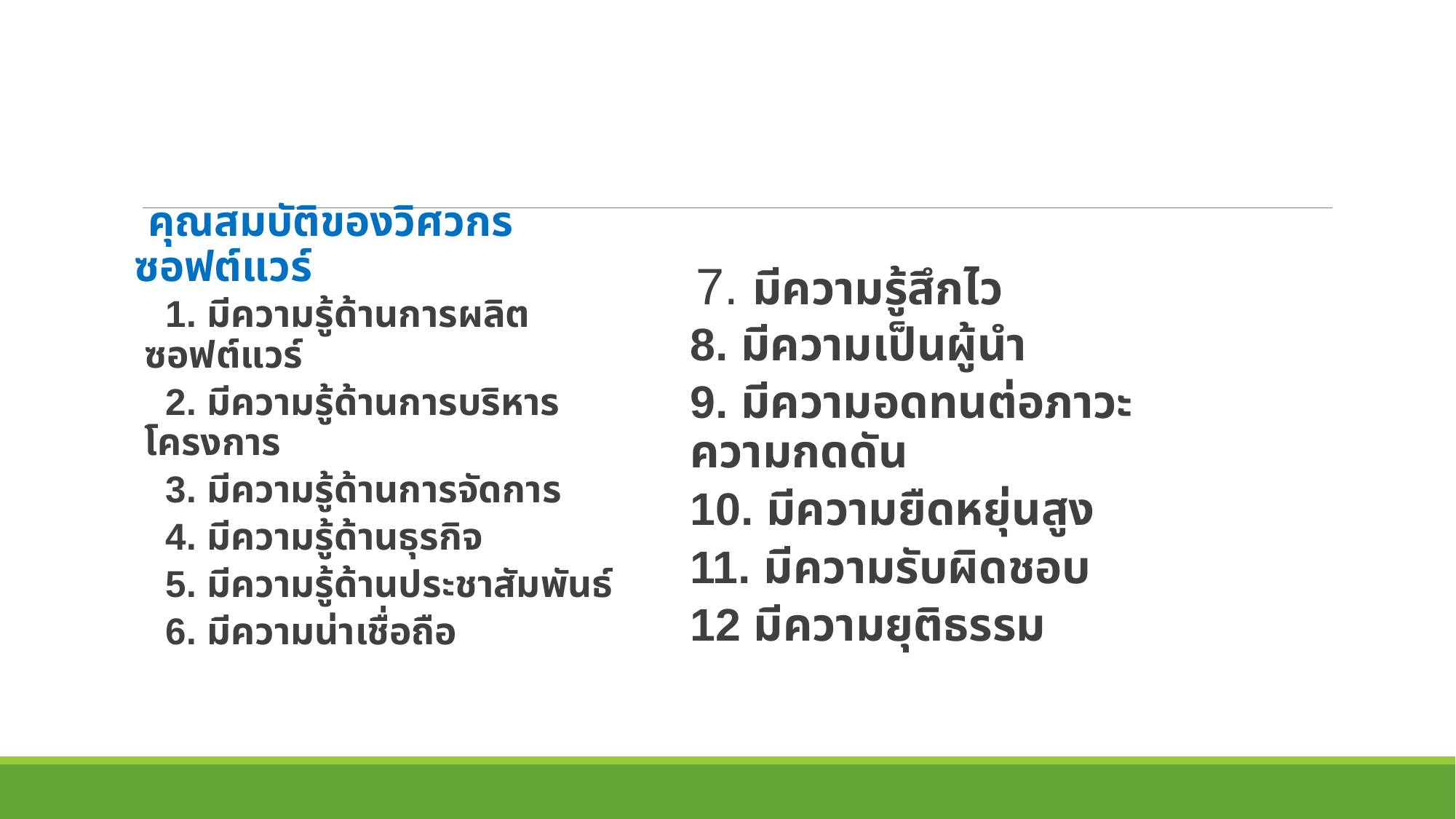

คุณสมบัติของวิศวกรซอฟต์แวร์
  1. มีความรู้ด้านการผลิตซอฟต์แวร์
  2. มีความรู้ด้านการบริหารโครงการ
  3. มีความรู้ด้านการจัดการ
  4. มีความรู้ด้านธุรกิจ
  5. มีความรู้ด้านประชาสัมพันธ์
  6. มีความน่าเชื่อถือ

  7. มีความรู้สึกไว
8. มีความเป็นผู้นำ
9. มีความอดทนต่อภาวะความกดดัน
10. มีความยืดหยุ่นสูง
11. มีความรับผิดชอบ
12 มีความยุติธรรม